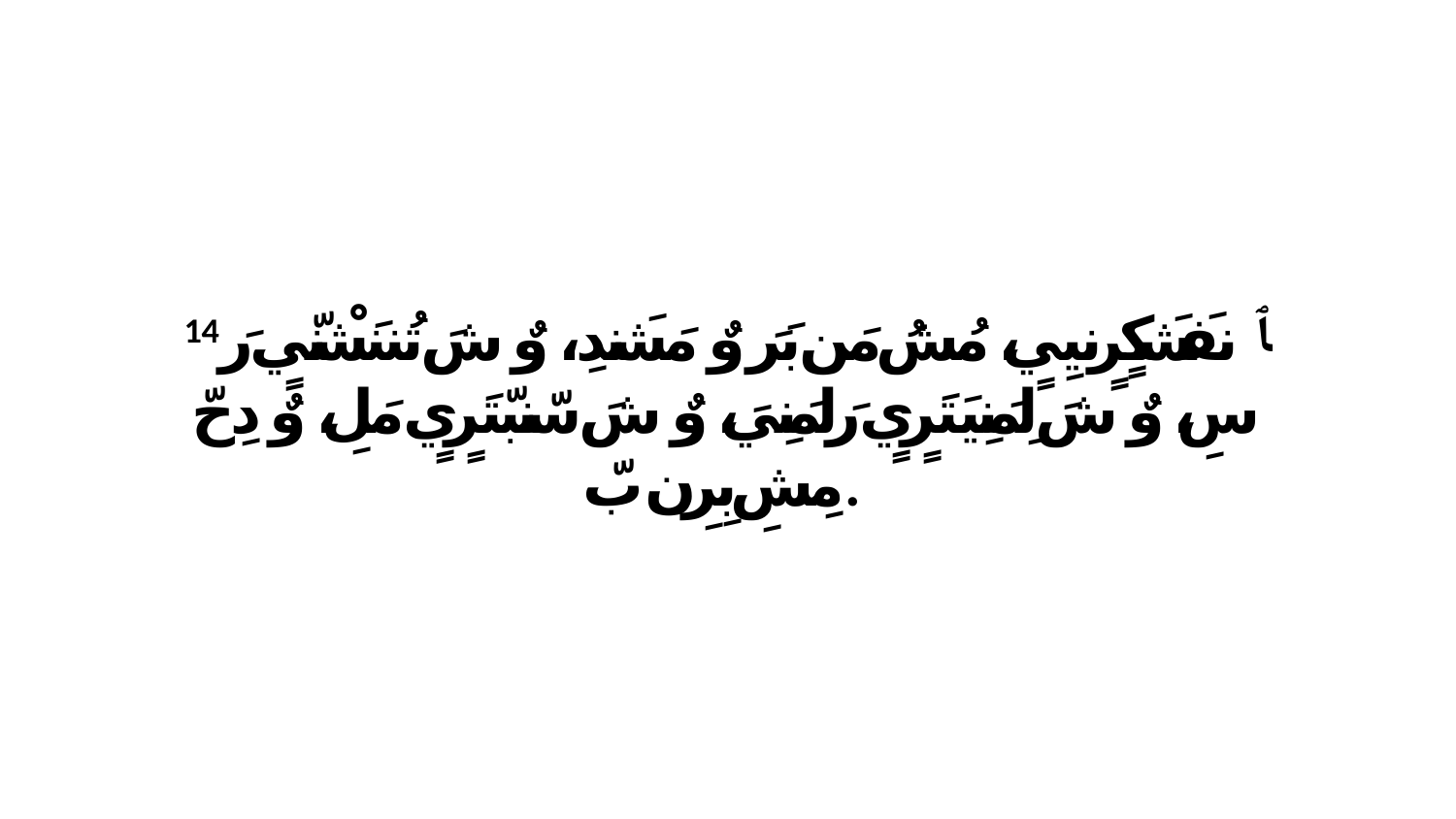

14 ﭑ نفَشَكٍرٍنيِيٍ، مُشُ مَن بَرَ وٌ مَشَندِ، وٌ شَ تُننَشْنّيٍ رَ سِ، وٌ شَ لِمَنِيَتَرٍيٍ رَلِمَنِيَ، وٌ شَ سّنبّتَرٍيٍ مَلِ، وٌ دِحّ مِشِ بِرِن بّ.